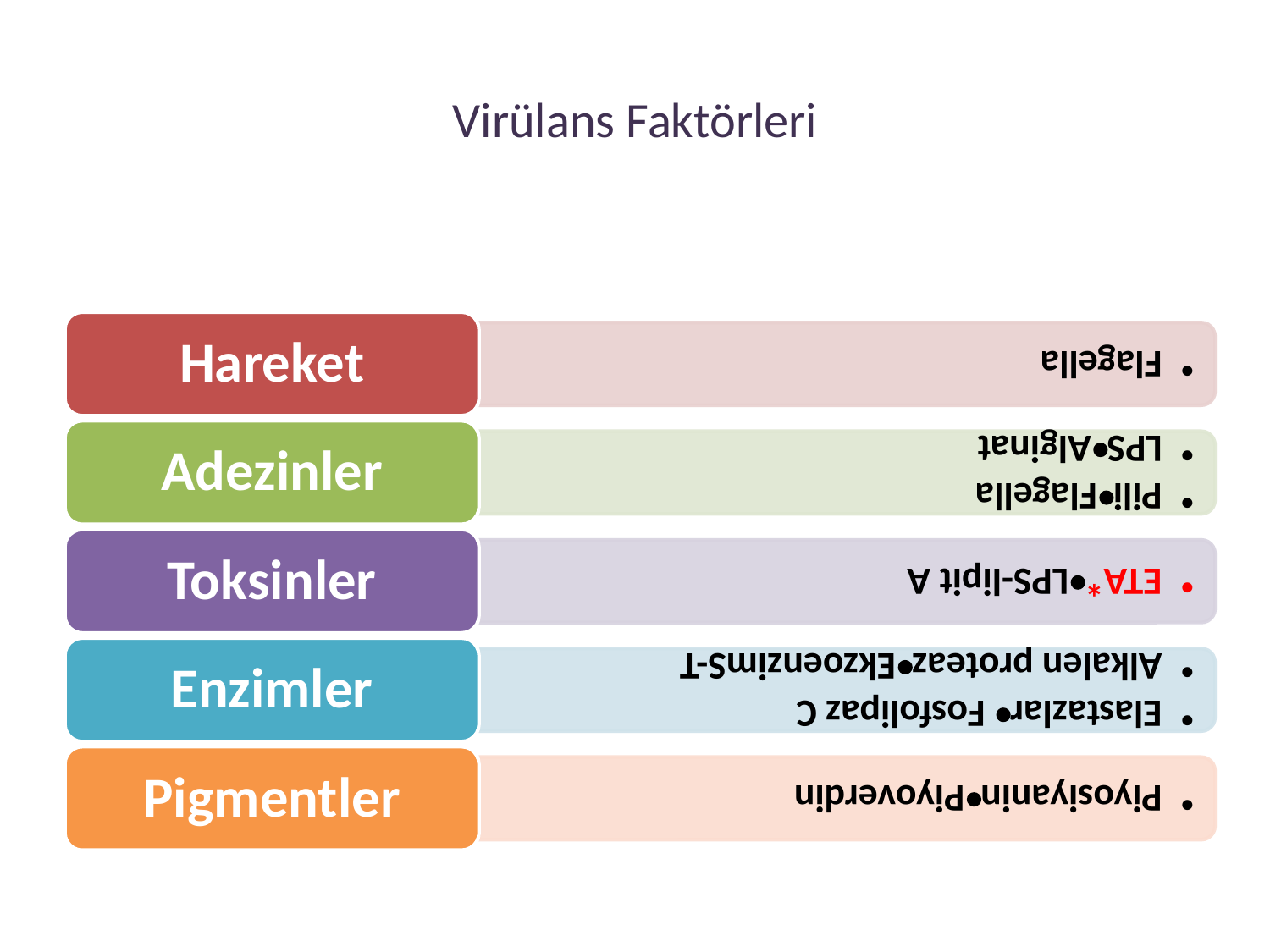

# Virülans Faktörleri
Flagella
Hareket
Pili•Flagella
LPS•Alginat
Adezinler
ETA*•LPS-lipit A
Toksinler
Elastazlar• Fosfolipaz C
Alkalen proteaz•EkzoenzimS-T
Enzimler
Piyosiyanin•Piyoverdin
Pigmentler